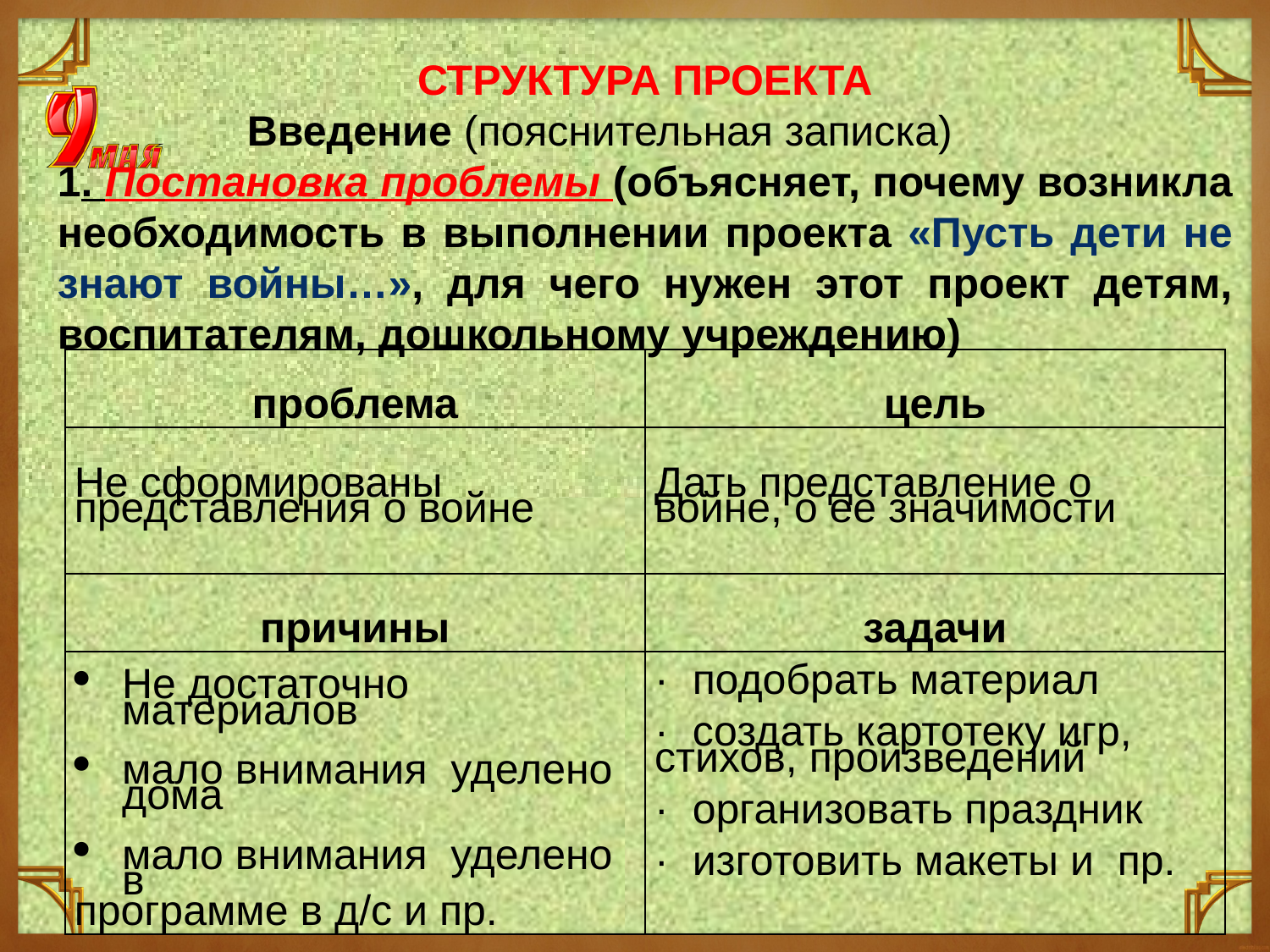

СТРУКТУРА ПРОЕКТА
                Введение (пояснительная записка)
1. Постановка проблемы (объясняет, почему возникла необходимость в выполнении проекта «Пусть дети не знают войны…», для чего нужен этот проект детям, воспитателям, дошкольному учреждению)

| проблема | цель |
| --- | --- |
| Не сформированы представления о войне | Дать представление о войне, о ее значимости |
| причины | задачи |
| Не достаточно материалов мало внимания уделено дома мало внимания уделено в программе в д/с и пр. | · подобрать материал · создать картотеку игр, стихов, произведений · организовать праздник · изготовить макеты и пр. |